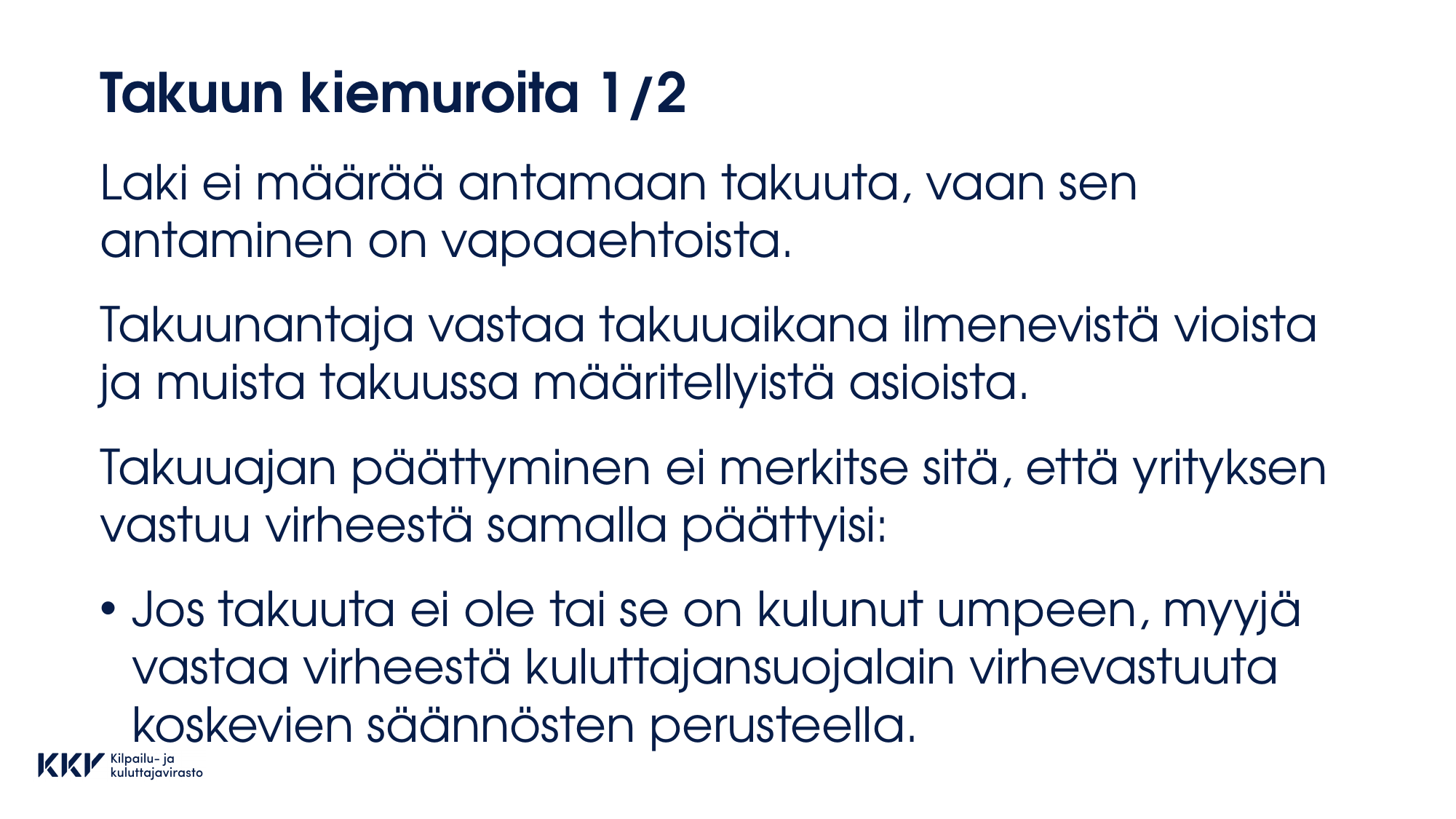

# Takuun kiemuroita 1/2
Laki ei määrää antamaan takuuta, vaan sen antaminen on vapaaehtoista.
Takuunantaja vastaa takuuaikana ilmenevistä vioista ja muista takuussa määritellyistä asioista.
Takuuajan päättyminen ei merkitse sitä, että yrityksen vastuu virheestä samalla päättyisi:
Jos takuuta ei ole tai se on kulunut umpeen, myyjä vastaa virheestä kuluttajansuojalain virhevastuuta koskevien säännösten perusteella.